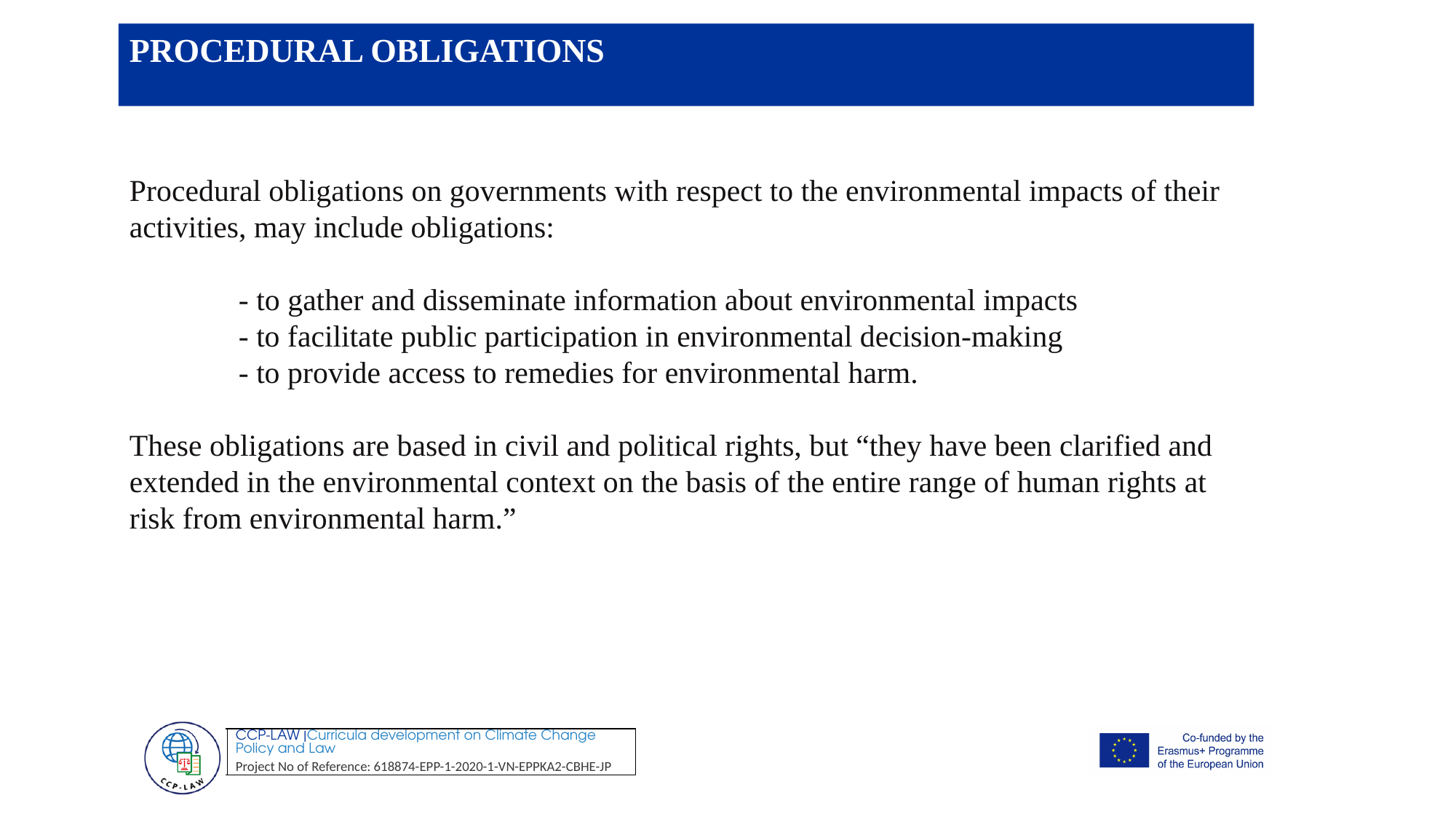

PROCEDURAL OBLIGATIONS

Procedural obligations on governments with respect to the environmental impacts of their activities, may include obligations:

	- to gather and disseminate information about environmental impacts
	- to facilitate public participation in environmental decision-making
	- to provide access to remedies for environmental harm.

These obligations are based in civil and political rights, but “they have been clarified and extended in the environmental context on the basis of the entire range of human rights at risk from environmental harm.”